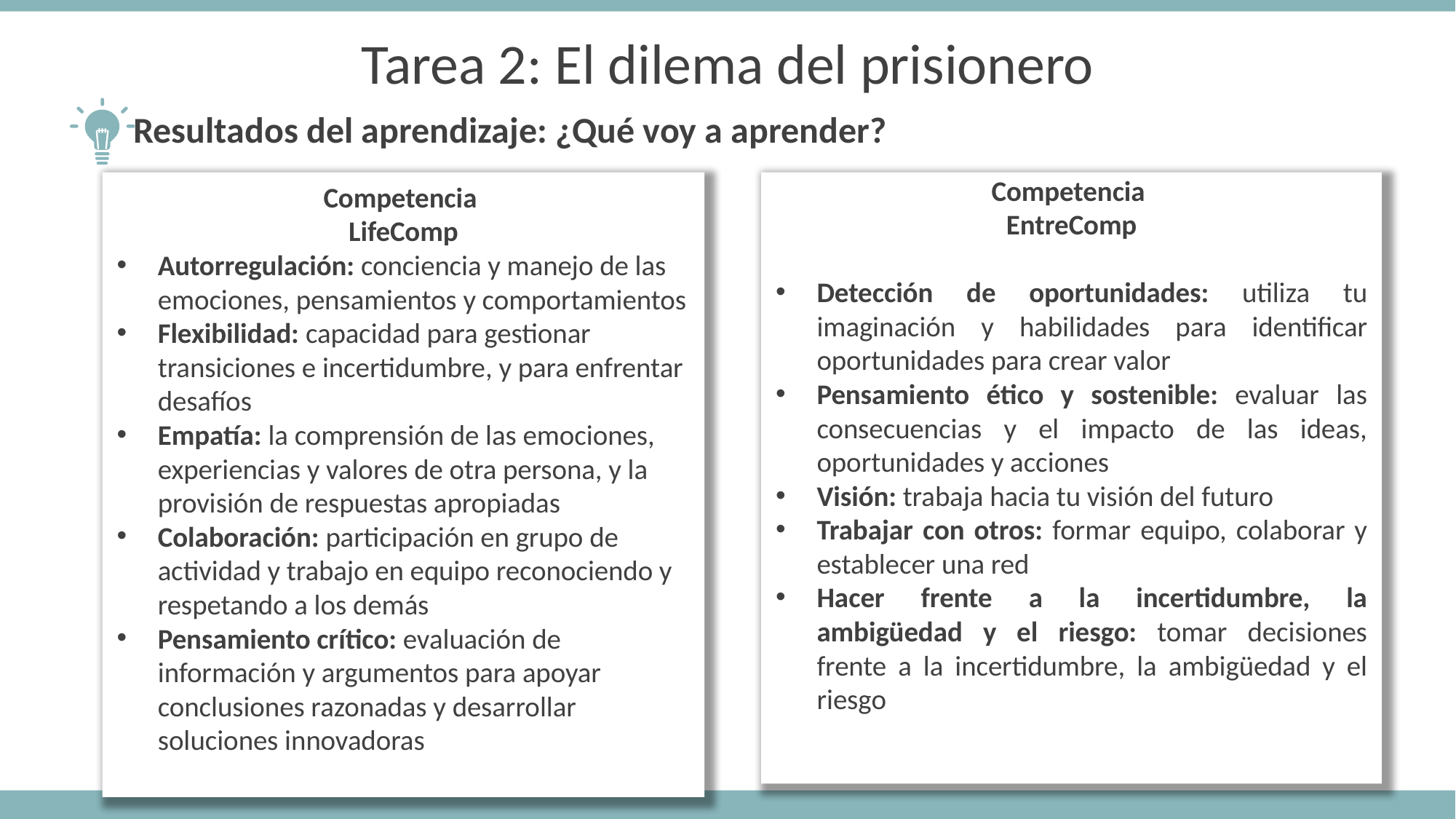

Tarea 2: El dilema del prisionero

Resultados del aprendizaje: ¿Qué voy a aprender?
Competencia
LifeComp
Autorregulación: conciencia y manejo de las emociones, pensamientos y comportamientos
Flexibilidad: capacidad para gestionar transiciones e incertidumbre, y para enfrentar desafíos
Empatía: la comprensión de las emociones, experiencias y valores de otra persona, y la provisión de respuestas apropiadas
Colaboración: participación en grupo de actividad y trabajo en equipo reconociendo y respetando a los demás
Pensamiento crítico: evaluación de información y argumentos para apoyar conclusiones razonadas y desarrollar soluciones innovadoras

Competencia
EntreComp

Detección de oportunidades: utiliza tu imaginación y habilidades para identificar oportunidades para crear valor
Pensamiento ético y sostenible: evaluar las consecuencias y el impacto de las ideas, oportunidades y acciones
Visión: trabaja hacia tu visión del futuro
Trabajar con otros: formar equipo, colaborar y establecer una red
Hacer frente a la incertidumbre, la ambigüedad y el riesgo: tomar decisiones frente a la incertidumbre, la ambigüedad y el riesgo